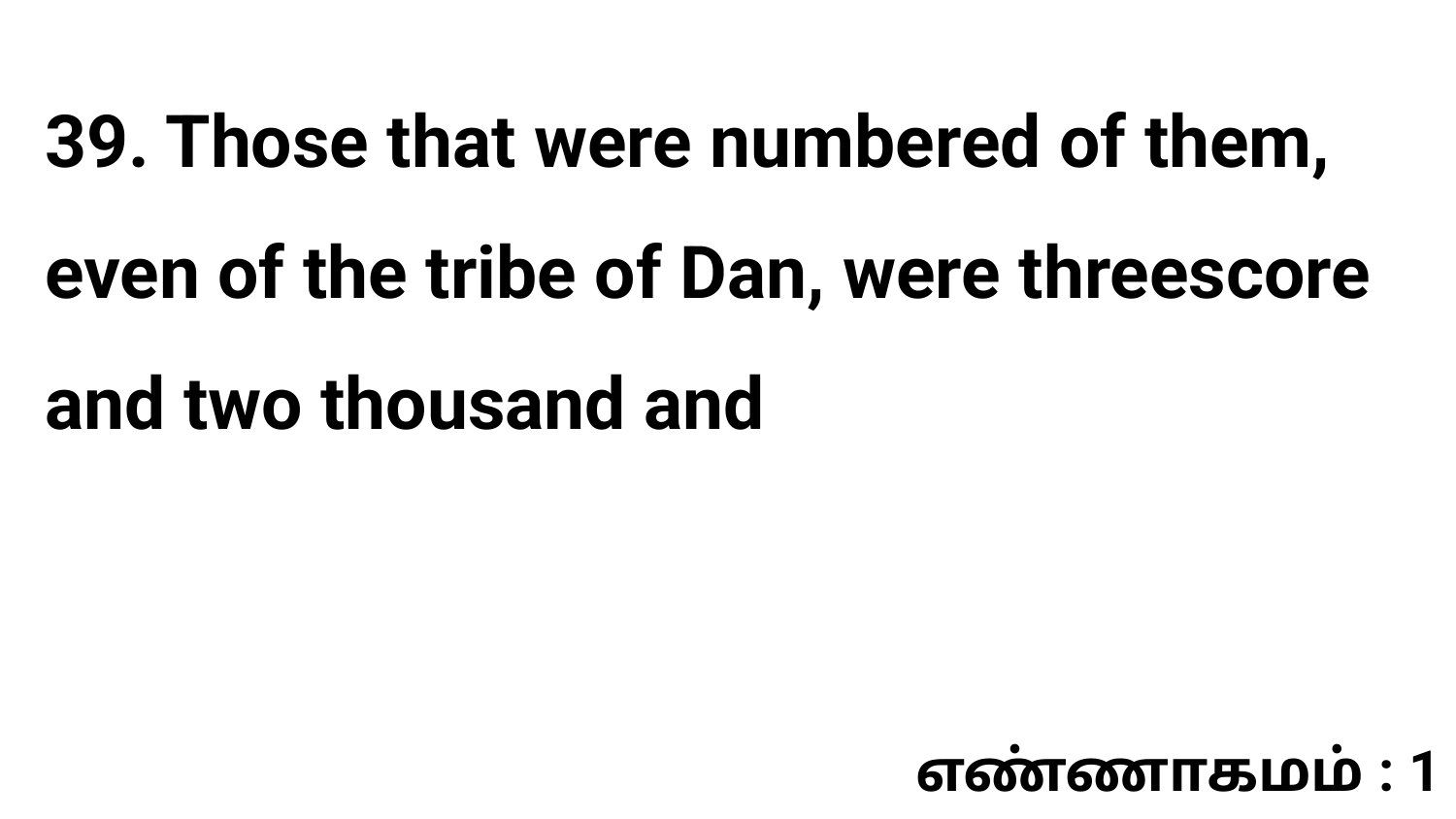

39. Those that were numbered of them, even of the tribe of Dan, were threescore and two thousand and
எண்ணாகமம் : 1